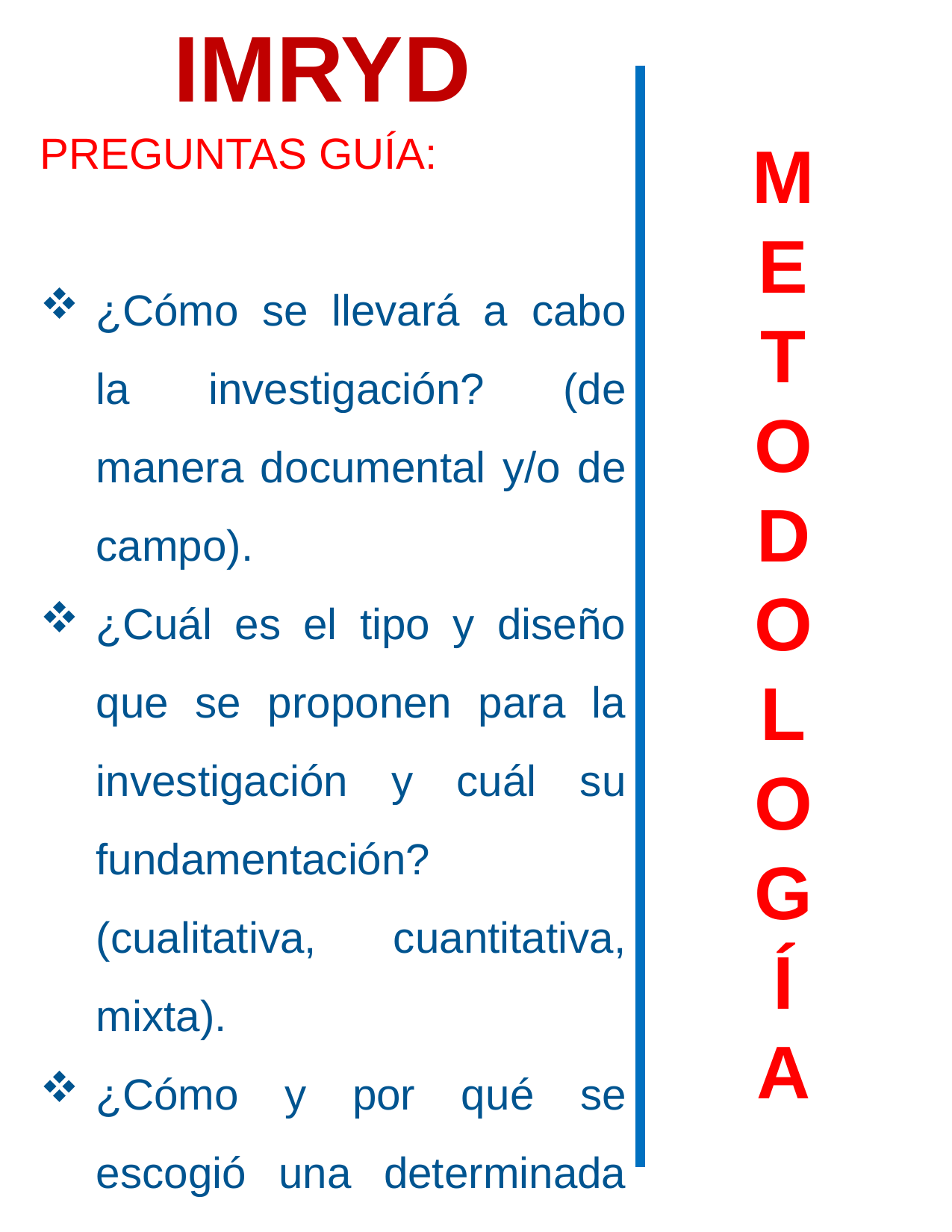

M
E
T
O
D
O
L
O
G
Í
A
IMRYD

PREGUNTAS GUÍA:

¿Cómo se llevará a cabo la investigación? (de manera documental y/o de campo).
¿Cuál es el tipo y diseño que se proponen para la investigación y cuál su fundamentación? (cualitativa, cuantitativa, mixta).
¿Cómo y por qué se escogió una determinada población o muestra?
¿Cuáles son las técnicas e instrumentos de investigación?